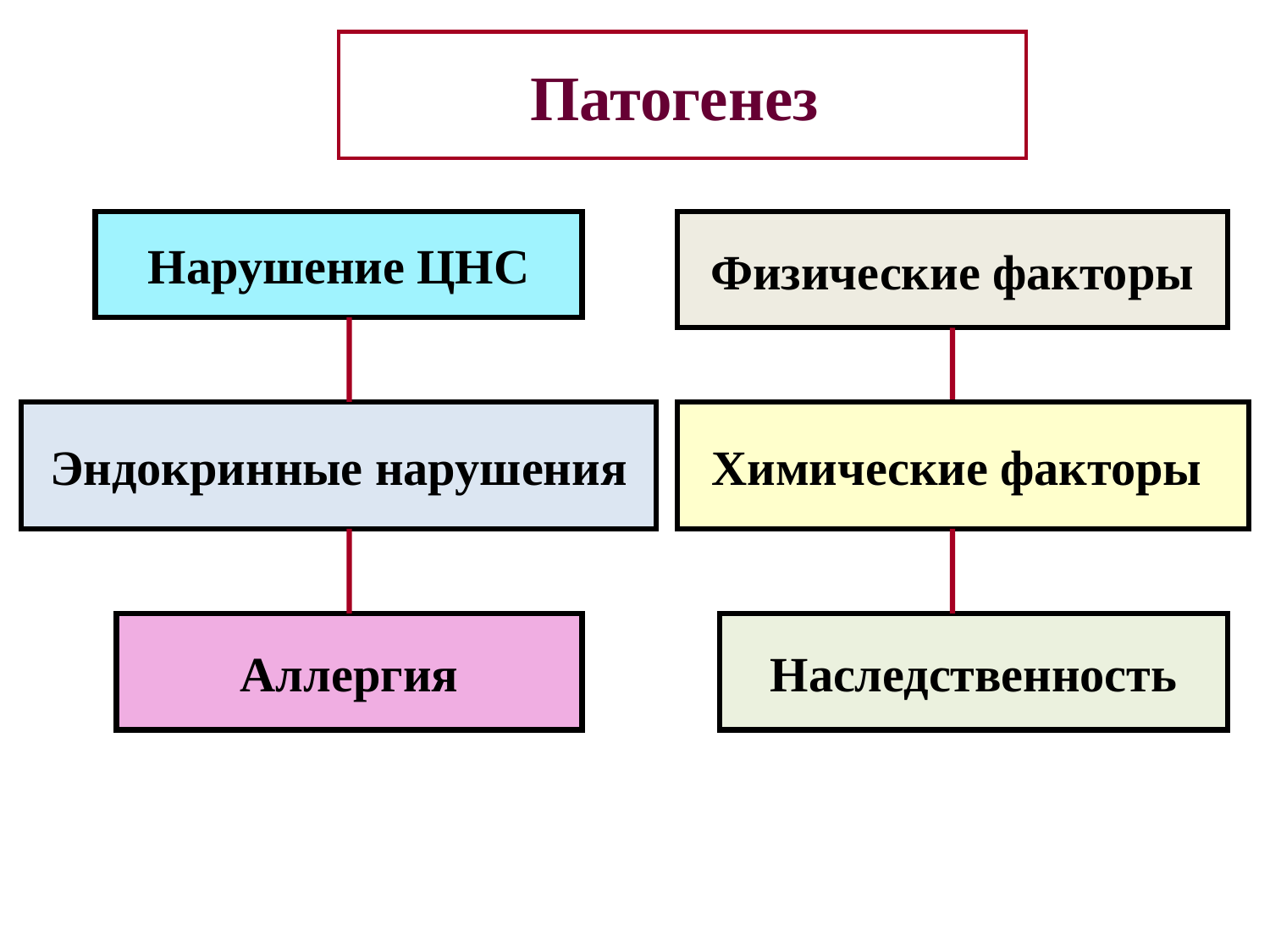

Патогенез

#
Нарушение ЦНС
Физические факторы

Эндокринные нарушения
Химические факторы

Аллергия
Наследственность